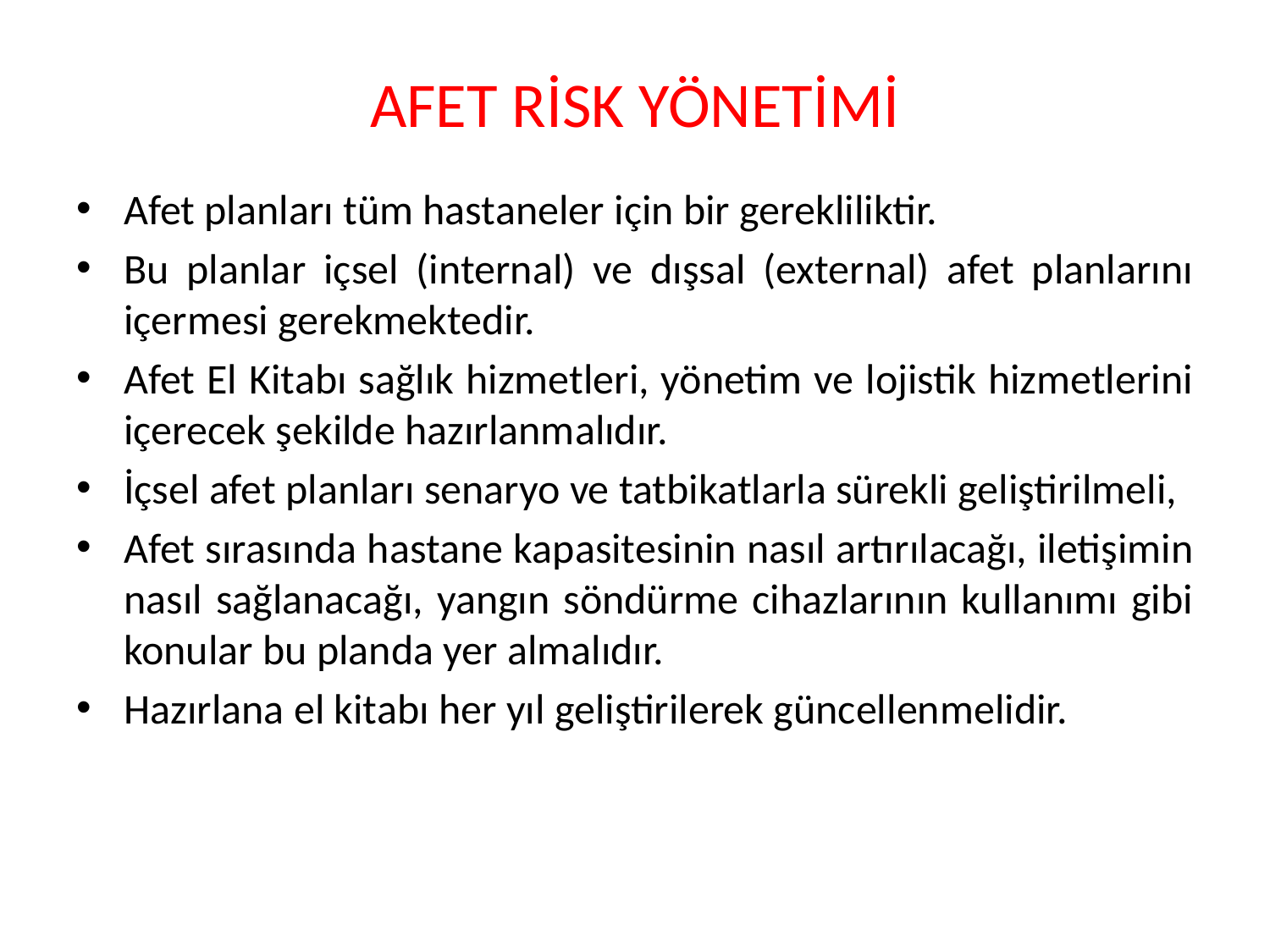

# AFET RİSK YÖNETİMİ
Afet planları tüm hastaneler için bir gerekliliktir.
Bu planlar içsel (internal) ve dışsal (external) afet planlarını içermesi gerekmektedir.
Afet El Kitabı sağlık hizmetleri, yönetim ve lojistik hizmetlerini içerecek şekilde hazırlanmalıdır.
İçsel afet planları senaryo ve tatbikatlarla sürekli geliştirilmeli,
Afet sırasında hastane kapasitesinin nasıl artırılacağı, iletişimin nasıl sağlanacağı, yangın söndürme cihazlarının kullanımı gibi konular bu planda yer almalıdır.
Hazırlana el kitabı her yıl geliştirilerek güncellenmelidir.